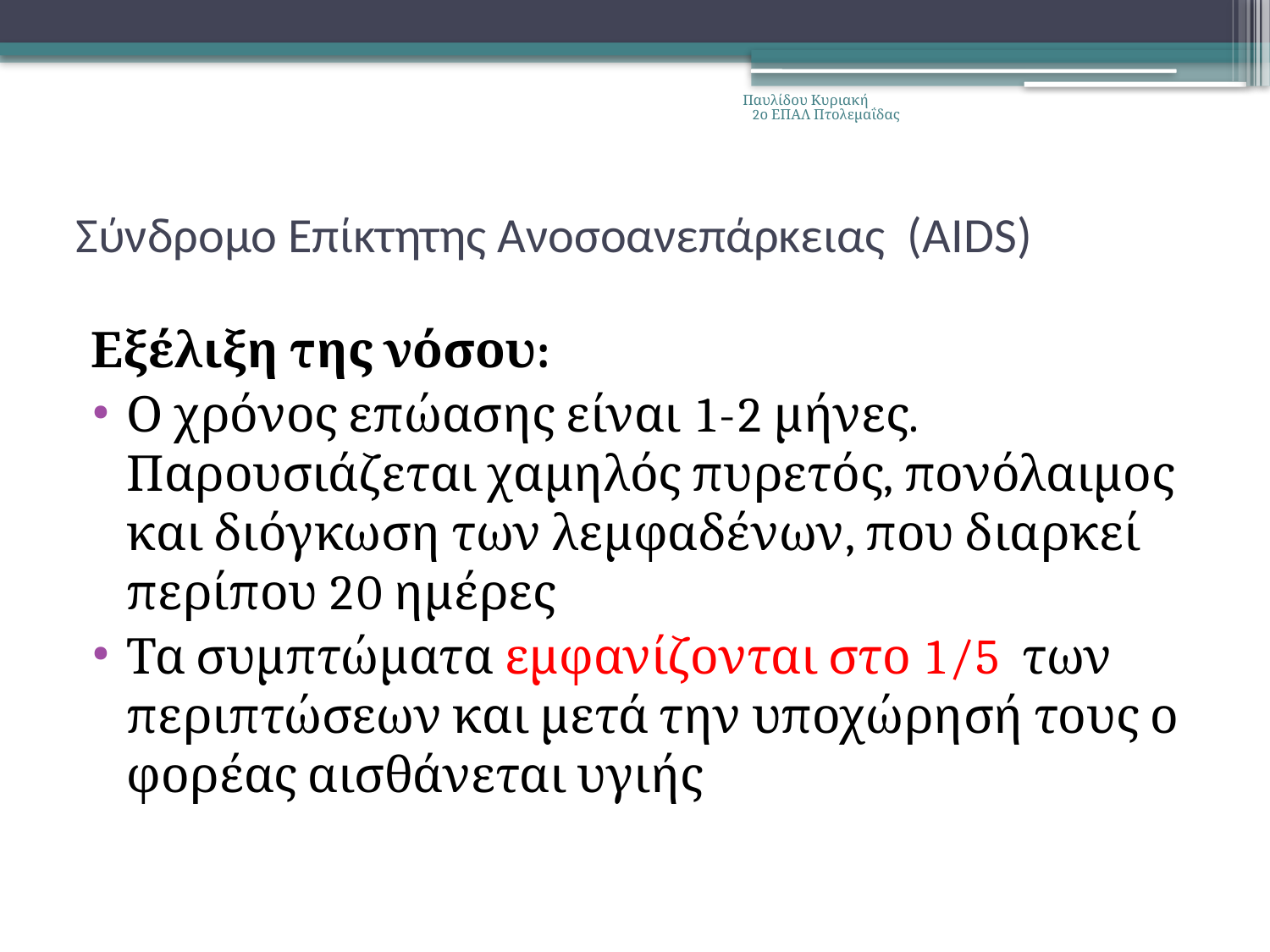

Παυλίδου Κυριακή             2ο ΕΠΑΛ Πτολεμαΐδας
# Σύνδρομο Επίκτητης Ανοσοανεπάρκειας  (AIDS)
Εξέλιξη της νόσου:
Ο χρόνος επώασης είναι 1-2 μήνες. Παρουσιάζεται χαμηλός πυρετός, πονόλαιμος και διόγκωση των λεμφαδένων, που διαρκεί περίπου 20 ημέρες
Τα συμπτώματα εμφανίζονται στο 1/5  των περιπτώσεων και μετά την υποχώρησή τους ο φορέας αισθάνεται υγιής